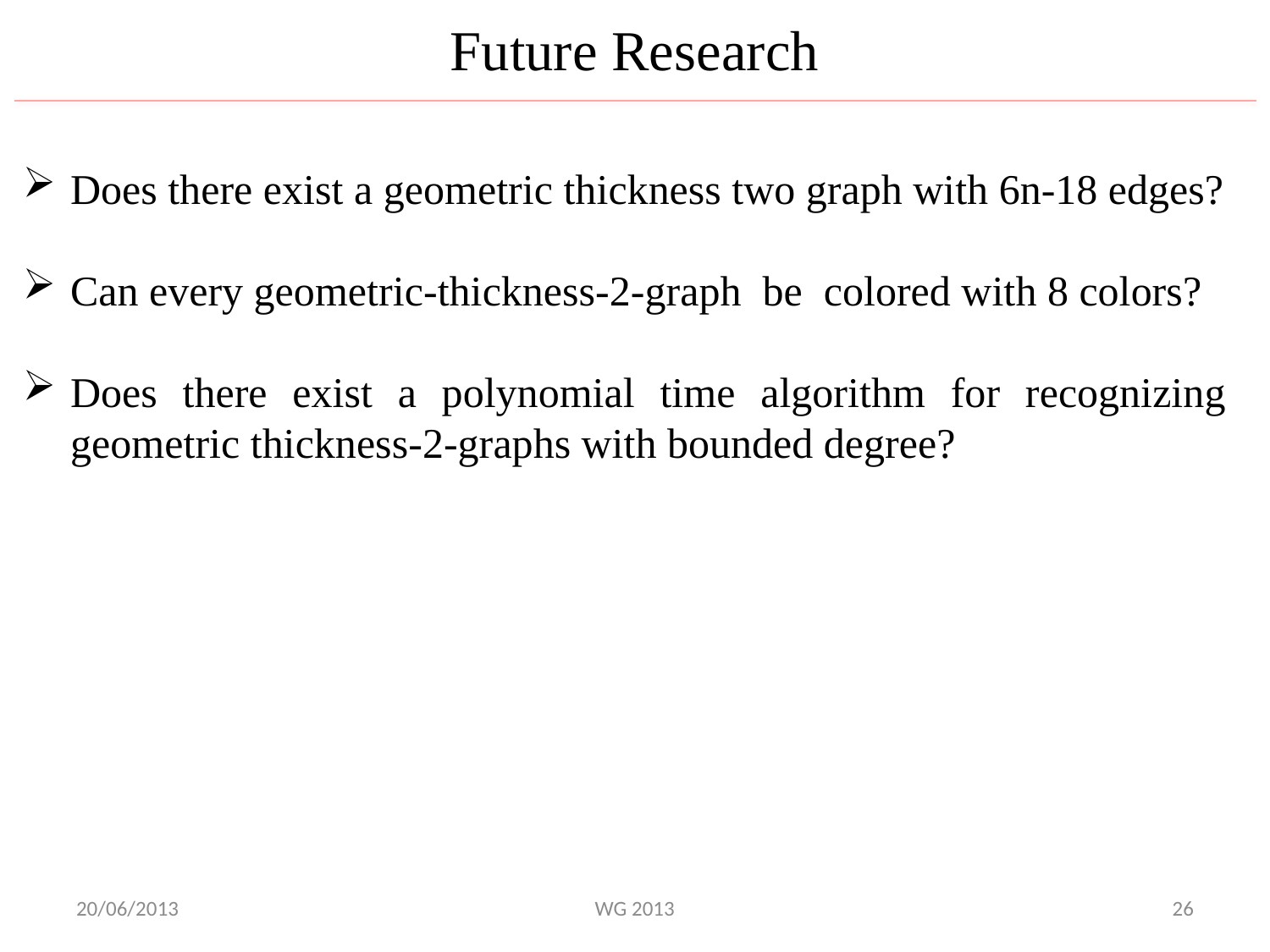

Future Research
Does there exist a geometric thickness two graph with 6n-18 edges?

Can every geometric-thickness-2-graph  be  colored with 8 colors?

Does there exist a polynomial time algorithm for recognizing geometric thickness-2-graphs with bounded degree?

20/06/2013
WG 2013
26